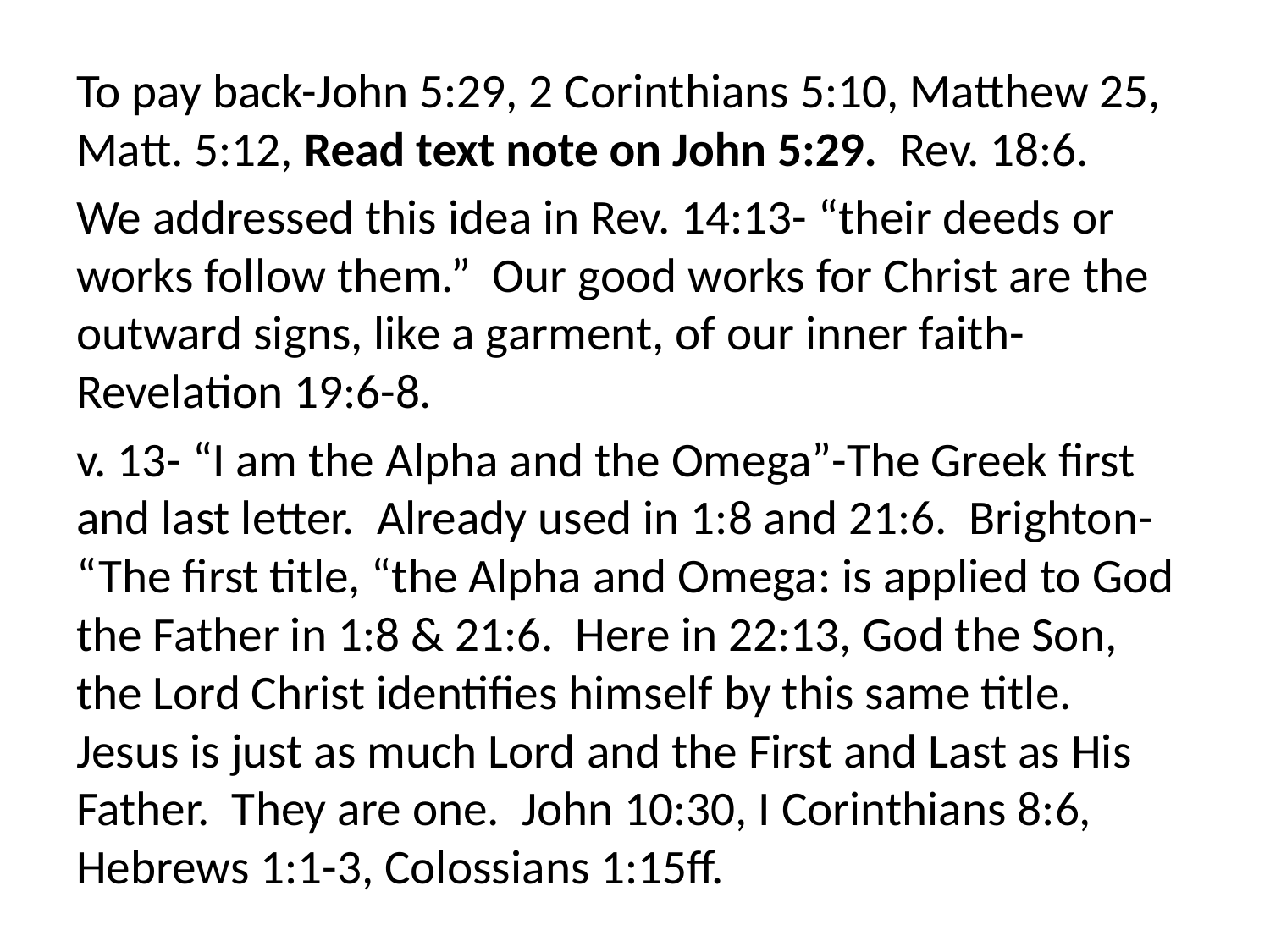

To pay back-John 5:29, 2 Corinthians 5:10, Matthew 25, Matt. 5:12, Read text note on John 5:29.  Rev. 18:6.
We addressed this idea in Rev. 14:13- “their deeds or works follow them.”  Our good works for Christ are the outward signs, like a garment, of our inner faith-Revelation 19:6-8.
v. 13- “I am the Alpha and the Omega”-The Greek first and last letter.  Already used in 1:8 and 21:6.  Brighton- “The first title, “the Alpha and Omega: is applied to God the Father in 1:8 & 21:6.  Here in 22:13, God the Son, the Lord Christ identifies himself by this same title.  Jesus is just as much Lord and the First and Last as His Father.  They are one.  John 10:30, I Corinthians 8:6, Hebrews 1:1-3, Colossians 1:15ff.